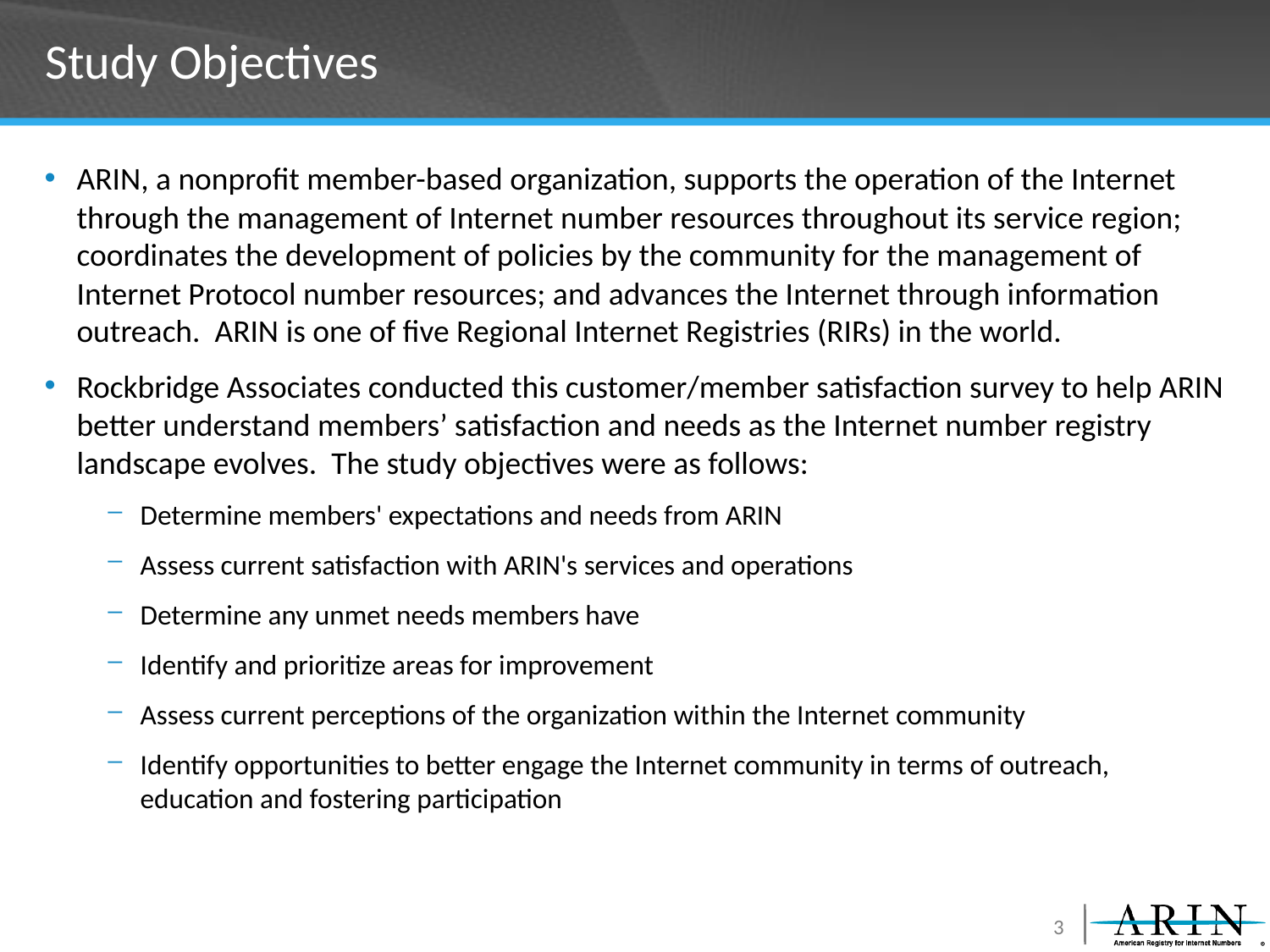

# Study Objectives
ARIN, a nonprofit member-based organization, supports the operation of the Internet through the management of Internet number resources throughout its service region; coordinates the development of policies by the community for the management of Internet Protocol number resources; and advances the Internet through information outreach.  ARIN is one of five Regional Internet Registries (RIRs) in the world.
Rockbridge Associates conducted this customer/member satisfaction survey to help ARIN better understand members’ satisfaction and needs as the Internet number registry landscape evolves.  The study objectives were as follows:
Determine members' expectations and needs from ARIN
Assess current satisfaction with ARIN's services and operations
Determine any unmet needs members have
Identify and prioritize areas for improvement
Assess current perceptions of the organization within the Internet community
Identify opportunities to better engage the Internet community in terms of outreach, education and fostering participation

3